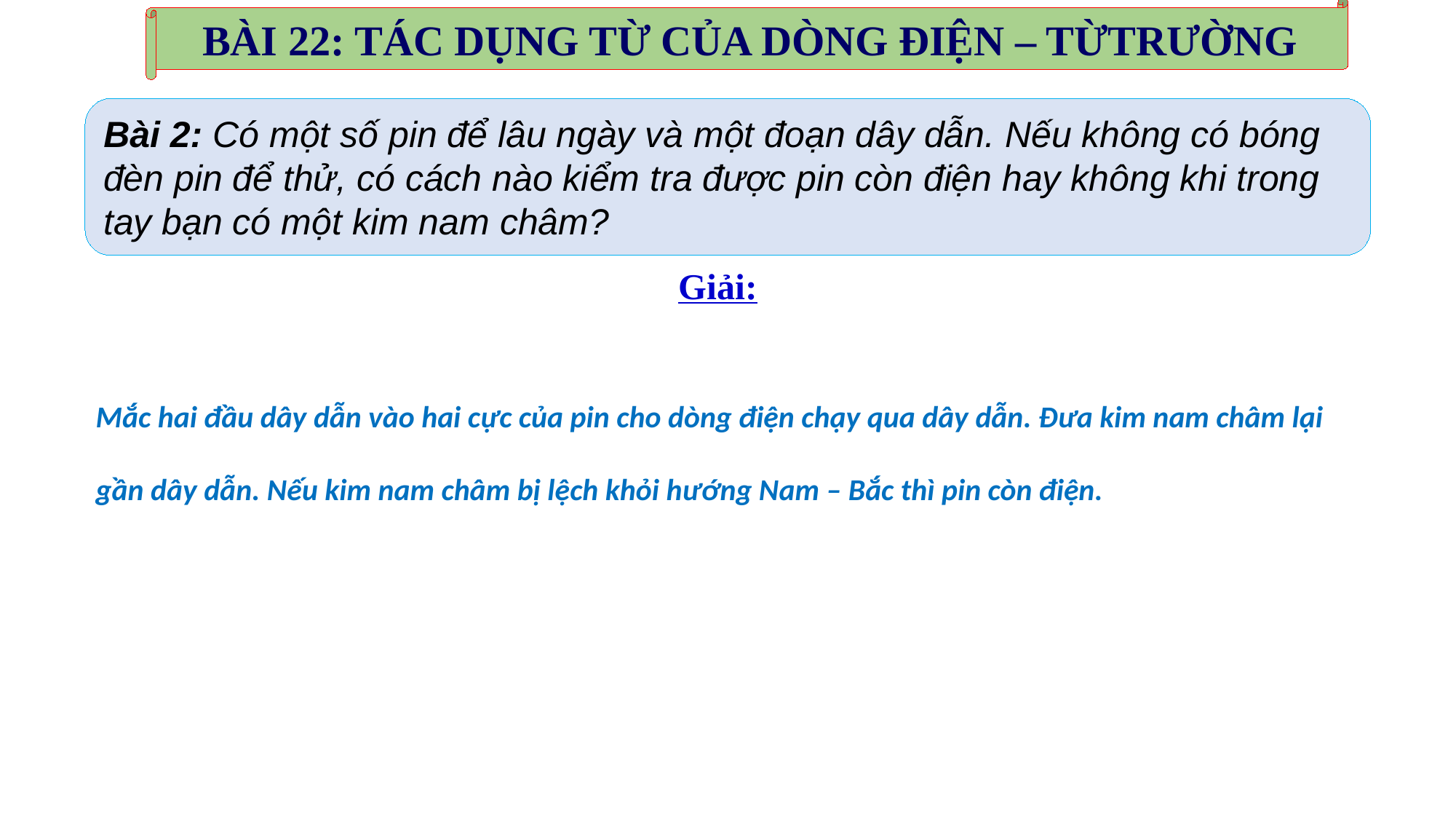

BÀI 22: TÁC DỤNG TỪ CỦA DÒNG ĐIỆN – TỪTRƯỜNG
Bài 2: Có một số pin để lâu ngày và một đoạn dây dẫn. Nếu không có bóng đèn pin để thử, có cách nào kiểm tra được pin còn điện hay không khi trong tay bạn có một kim nam châm?

Giải:

Mắc hai đầu dây dẫn vào hai cực của pin cho dòng điện chạy qua dây dẫn. Đưa kim nam châm lại gần dây dẫn. Nếu kim nam châm bị lệch khỏi hướng Nam – Bắc thì pin còn điện.